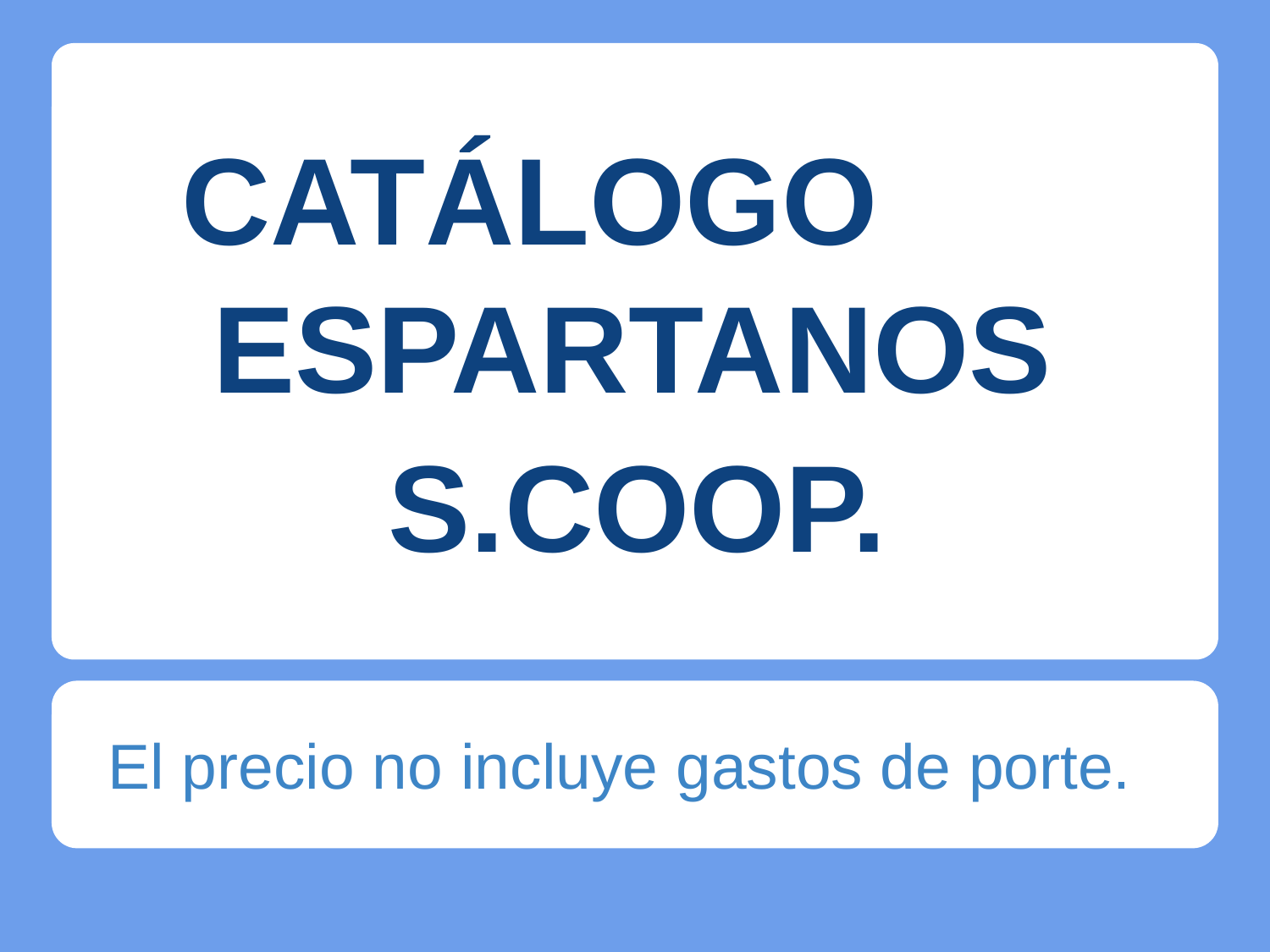

# CATÁLOGO           ESPARTANOS
         S.COOP.
El precio no incluye gastos de porte.